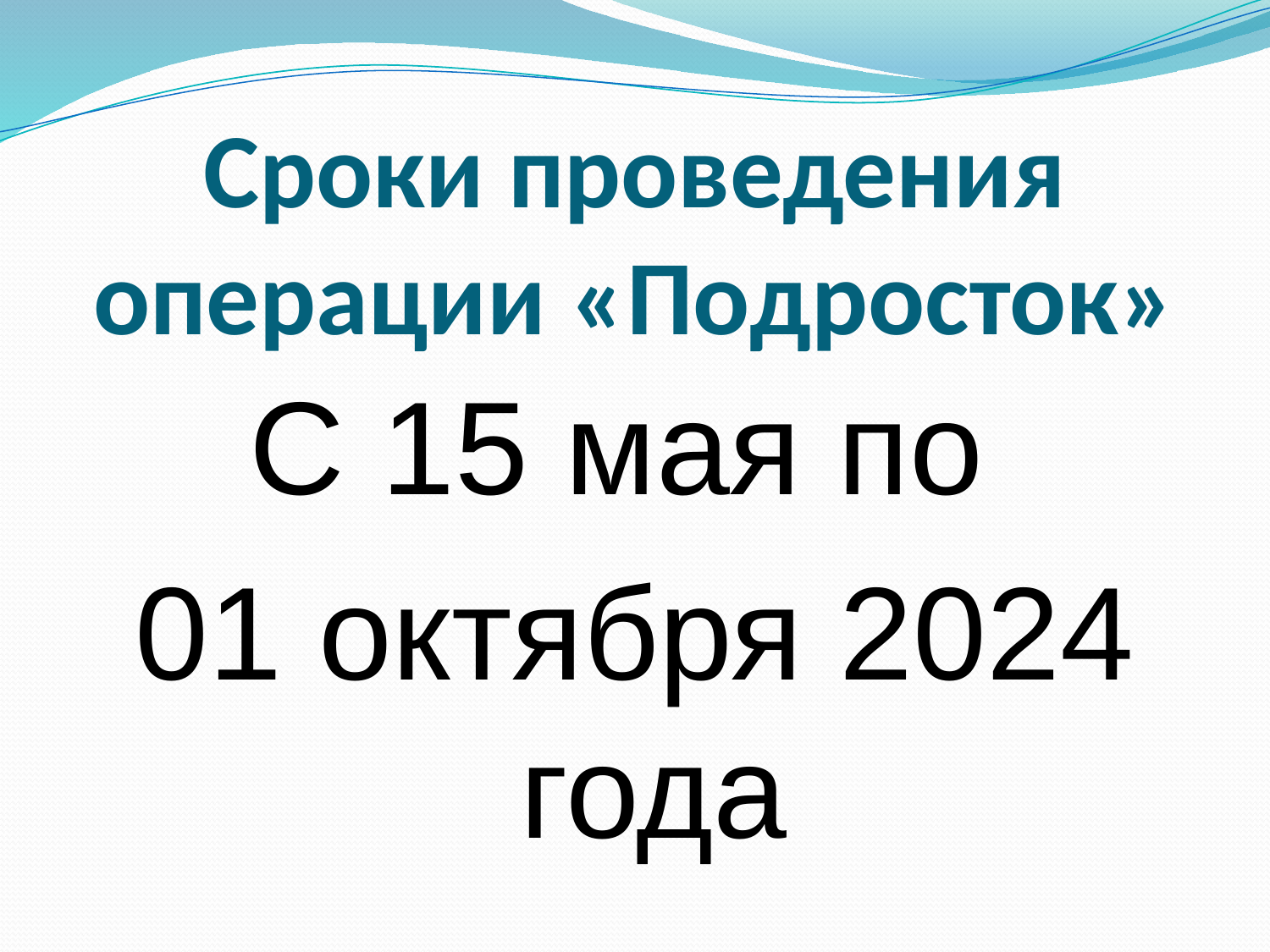

# Сроки проведения операции «Подросток»
С 15 мая по
01 октября 2024 года